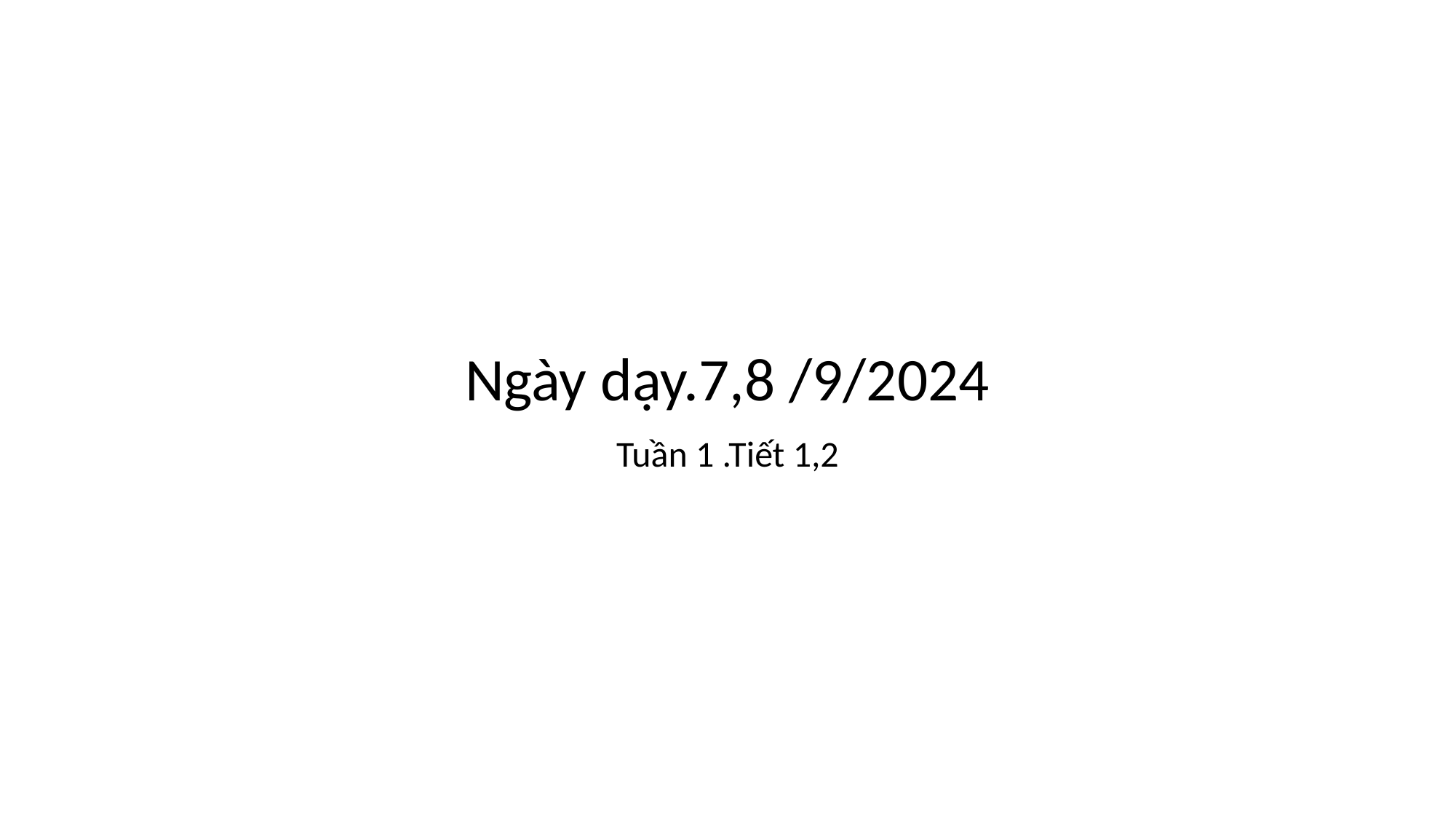

# Ngày dạy.7,8 /9/2024
Tuần 1 .Tiết 1,2